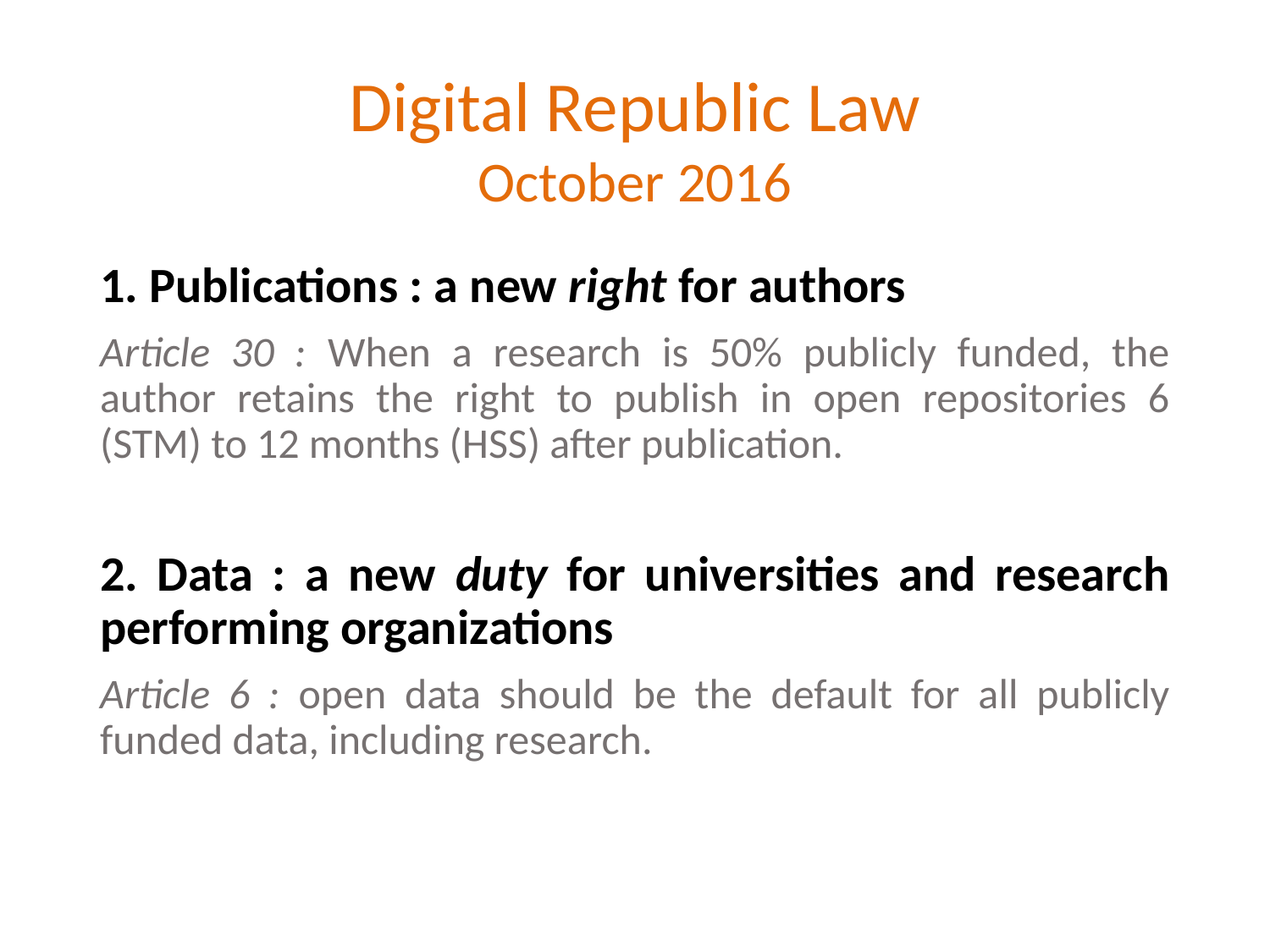

Digital Republic Law
October 2016
1. Publications : a new right for authors
Article 30 : When a research is 50% publicly funded, the author retains the right to publish in open repositories 6 (STM) to 12 months (HSS) after publication.

2. Data : a new duty for universities and research performing organizations
Article 6 : open data should be the default for all publicly funded data, including research.